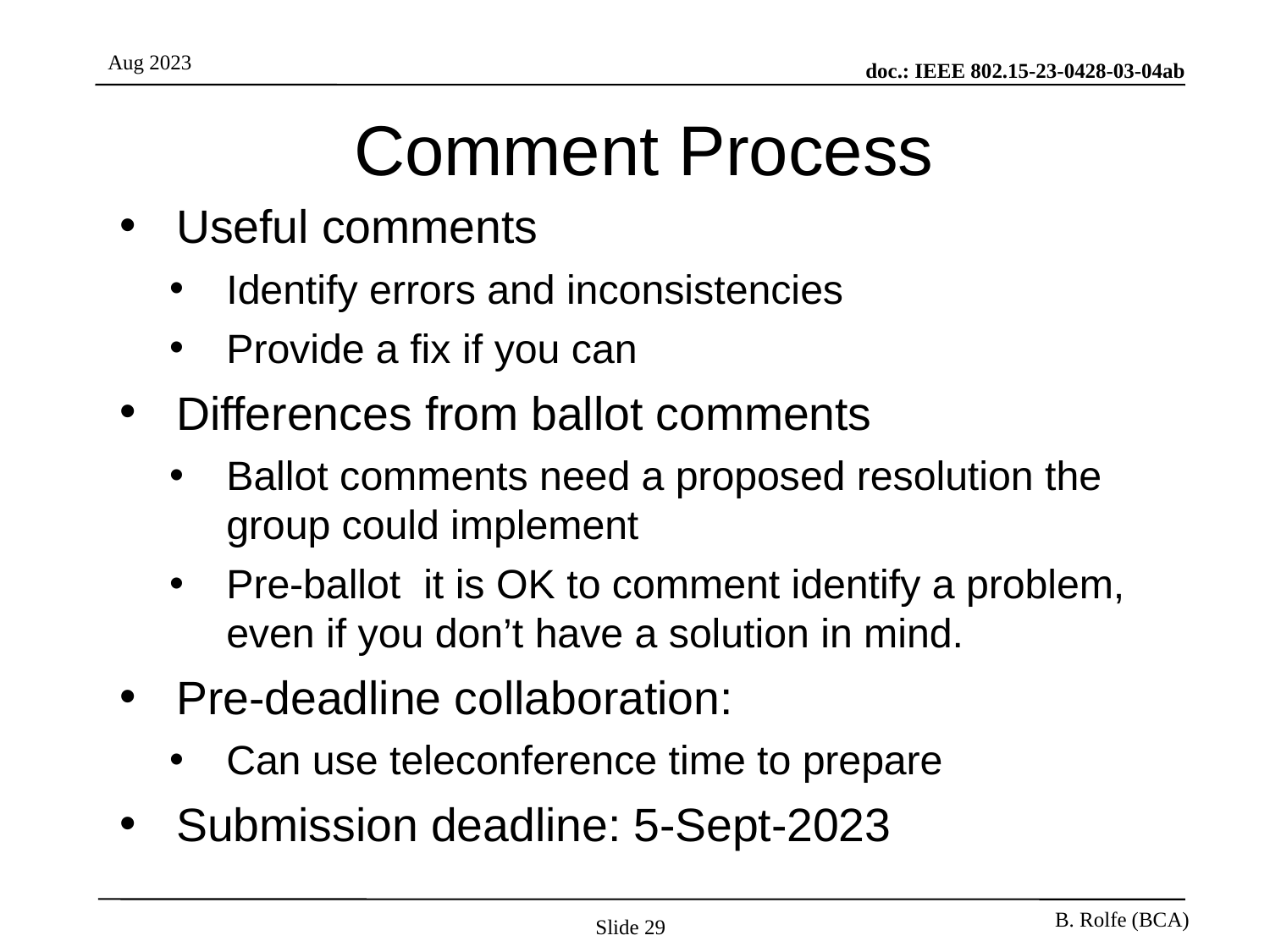

# Comment Process
Useful comments
Identify errors and inconsistencies
Provide a fix if you can
Differences from ballot comments
Ballot comments need a proposed resolution the group could implement
Pre-ballot  it is OK to comment identify a problem, even if you don’t have a solution in mind.
Pre-deadline collaboration:
Can use teleconference time to prepare
Submission deadline: 5-Sept-2023
Slide 29